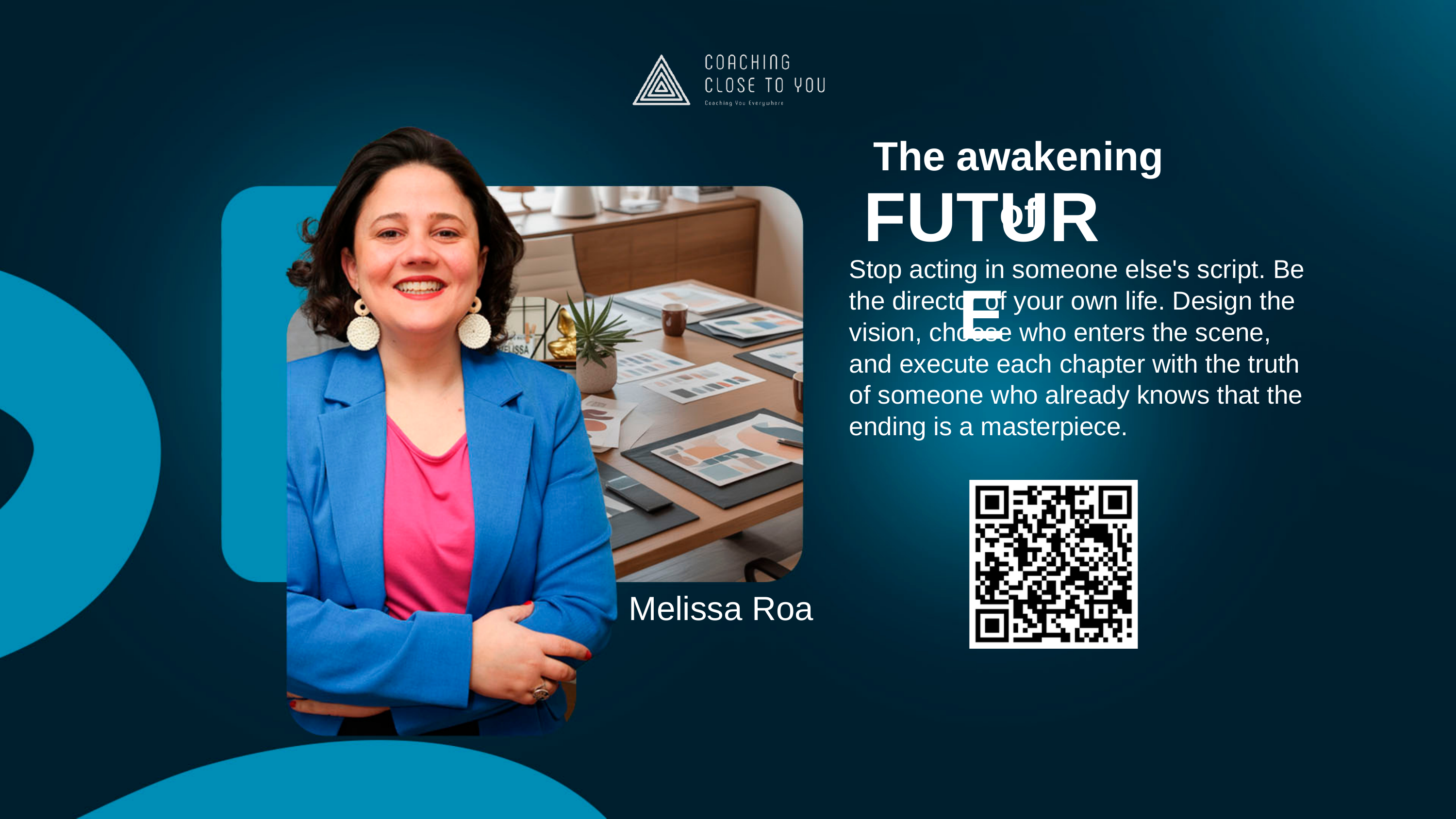

The awakening of
FUTURE
Stop acting in someone else's script. Be the director of your own life. Design the vision, choose who enters the scene, and execute each chapter with the truth of someone who already knows that the ending is a masterpiece.

Melissa Roa